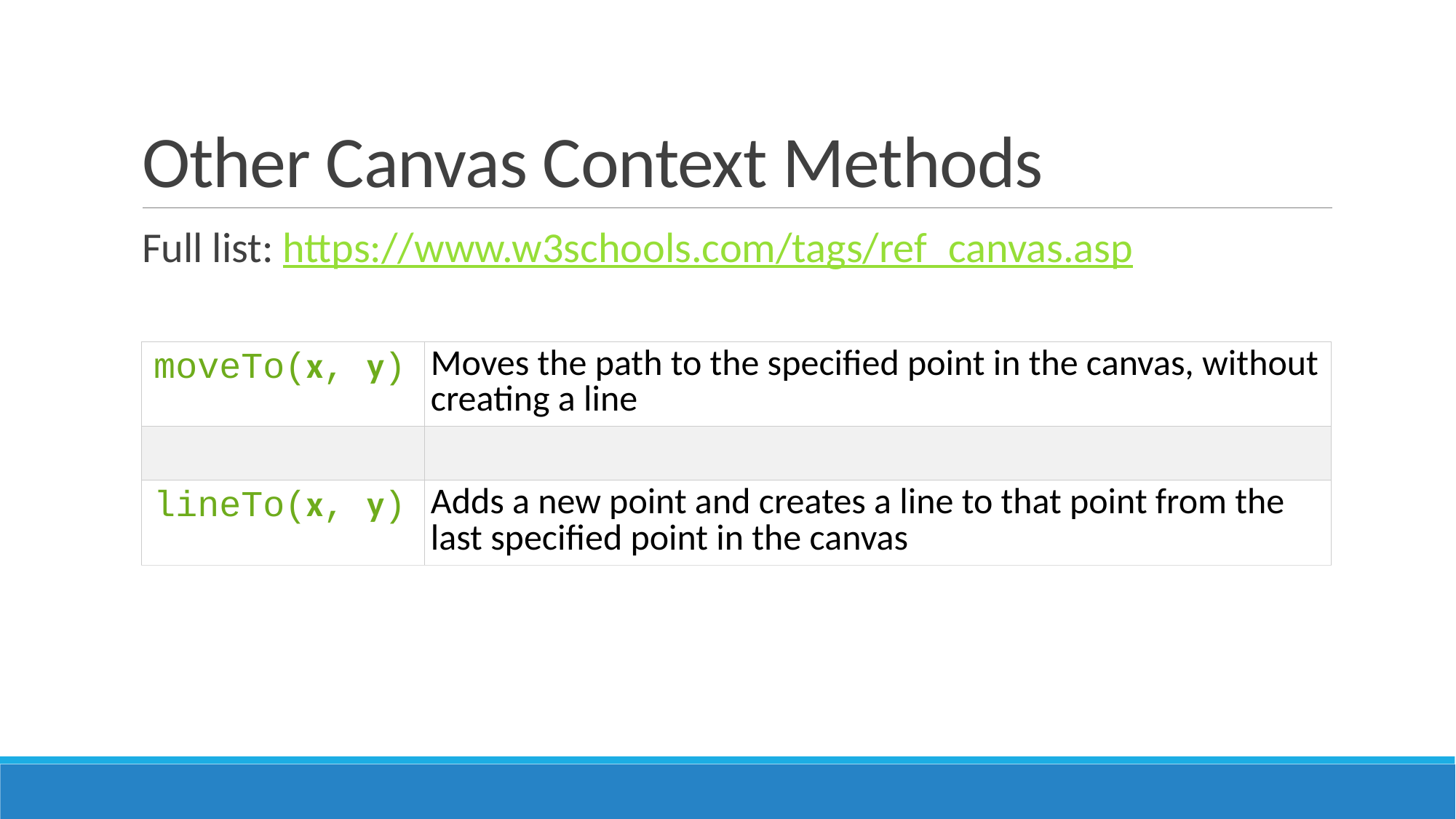

# Other Canvas Context Methods
Full list: https://www.w3schools.com/tags/ref_canvas.asp

| moveTo(x, y) | Moves the path to the specified point in the canvas, without creating a line |
| --- | --- |
|  |  |
| lineTo(x, y) | Adds a new point and creates a line to that point from the last specified point in the canvas |